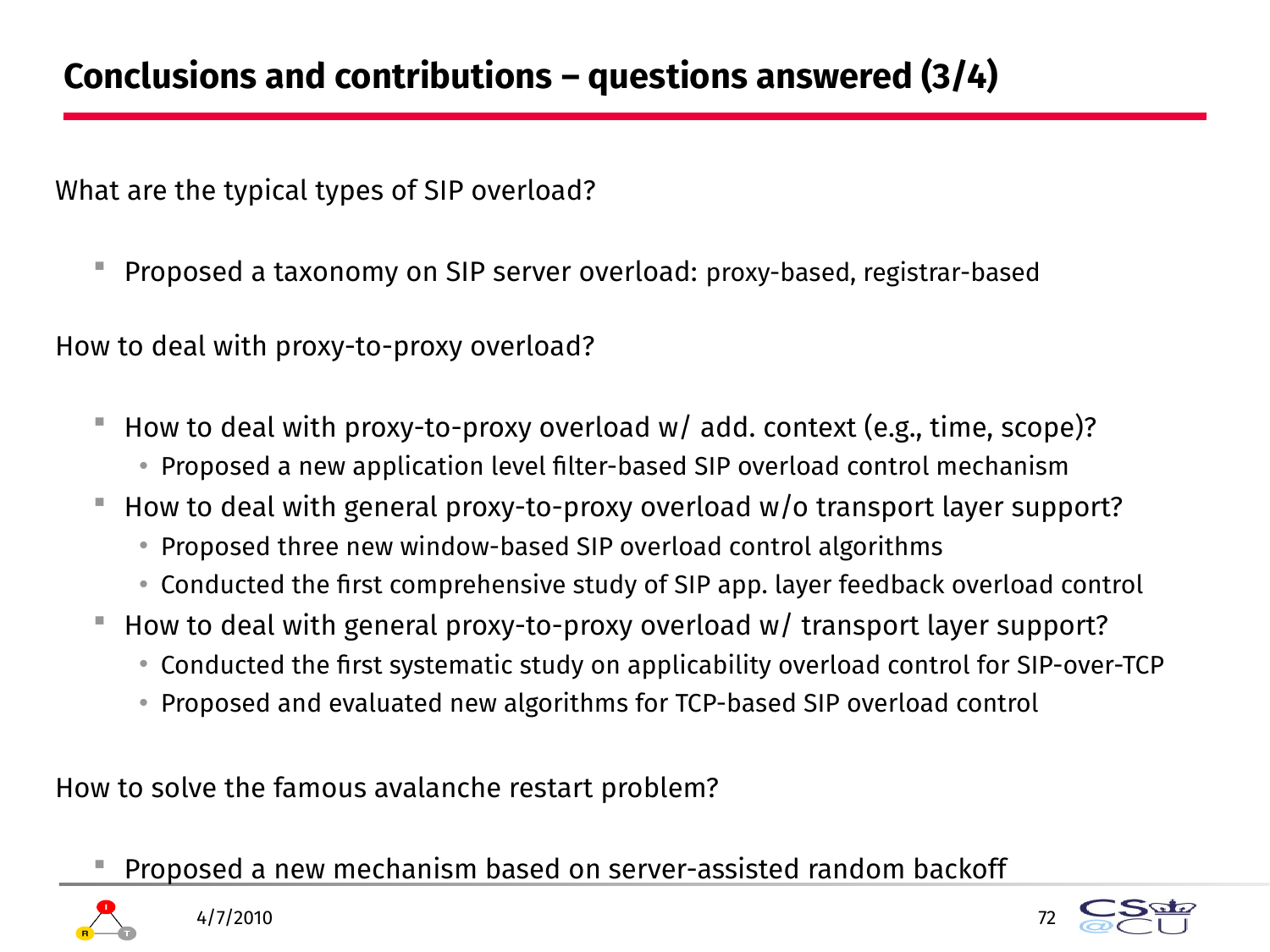

# Conclusions and contributions – questions answered (3/4)

What are the typical types of SIP overload?

Proposed a taxonomy on SIP server overload: proxy-based, registrar-based

How to deal with proxy-to-proxy overload?

How to deal with proxy-to-proxy overload w/ add. context (e.g., time, scope)?
Proposed a new application level filter-based SIP overload control mechanism
How to deal with general proxy-to-proxy overload w/o transport layer support?
Proposed three new window-based SIP overload control algorithms
Conducted the first comprehensive study of SIP app. layer feedback overload control
How to deal with general proxy-to-proxy overload w/ transport layer support?
Conducted the first systematic study on applicability overload control for SIP-over-TCP
Proposed and evaluated new algorithms for TCP-based SIP overload control

How to solve the famous avalanche restart problem?

Proposed a new mechanism based on server-assisted random backoff

4/7/2010
72